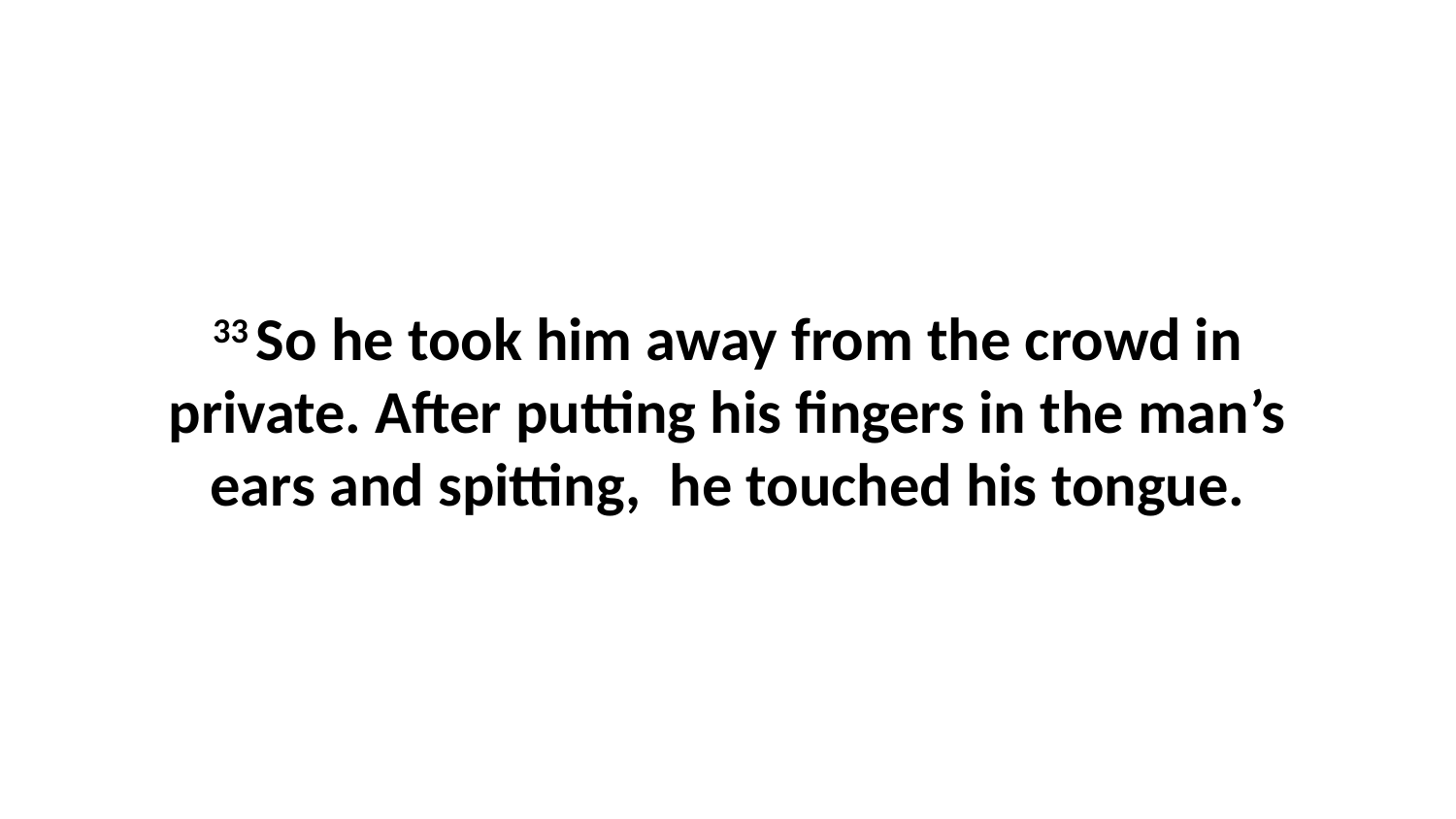

33 So he took him away from the crowd in private. After putting his fingers in the man’s ears and spitting,  he touched his tongue.